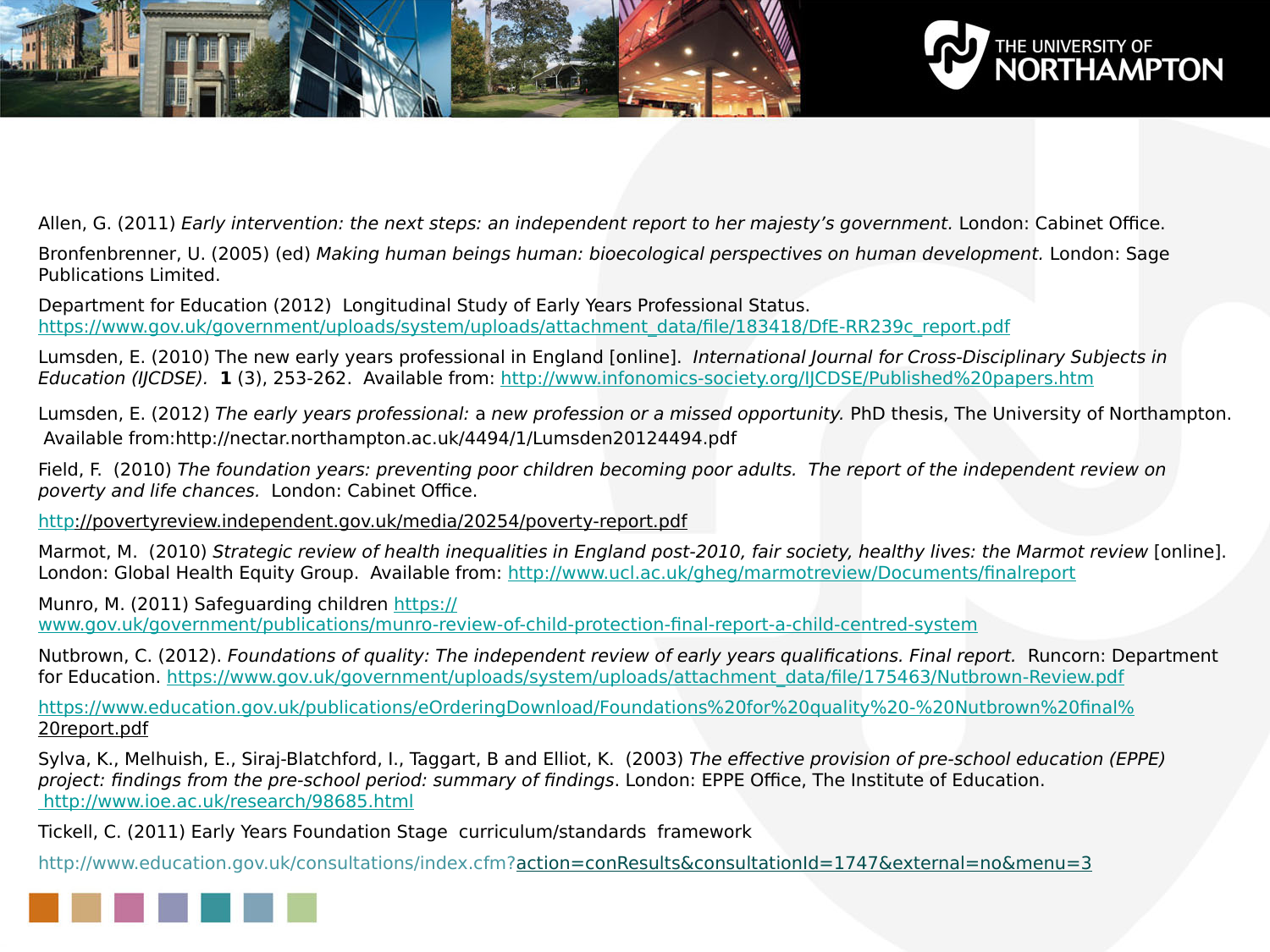

Allen, G. (2011) Early intervention: the next steps: an independent report to her majesty’s government. London: Cabinet Office.
Bronfenbrenner, U. (2005) (ed) Making human beings human: bioecological perspectives on human development. London: Sage Publications Limited.
Department for Education (2012)  Longitudinal Study of Early Years Professional Status. https://www.gov.uk/government/uploads/system/uploads/attachment_data/file/183418/DfE-RR239c_report.pdf
Lumsden, E. (2010) The new early years professional in England [online].  International Journal for Cross-Disciplinary Subjects in Education (IJCDSE).  1 (3), 253-262.  Available from: http://www.infonomics-society.org/IJCDSE/Published%20papers.htm
Lumsden, E. (2012) The early years professional: a new profession or a missed opportunity. PhD thesis, The University of Northampton.  Available from:http://nectar.northampton.ac.uk/4494/1/Lumsden20124494.pdf
Field, F.  (2010) The foundation years: preventing poor children becoming poor adults.  The report of the independent review on poverty and life chances.  London: Cabinet Office.
http://povertyreview.independent.gov.uk/media/20254/poverty-report.pdf
Marmot, M.  (2010) Strategic review of health inequalities in England post-2010, fair society, healthy lives: the Marmot review [online]. London: Global Health Equity Group.  Available from: http://www.ucl.ac.uk/gheg/marmotreview/Documents/finalreport
Munro, M. (2011) Safeguarding children https://www.gov.uk/government/publications/munro-review-of-child-protection-final-report-a-child-centred-system
Nutbrown, C. (2012). Foundations of quality: The independent review of early years qualifications. Final report.  Runcorn: Department for Education. https://www.gov.uk/government/uploads/system/uploads/attachment_data/file/175463/Nutbrown-Review.pdf
https://www.education.gov.uk/publications/eOrderingDownload/Foundations%20for%20quality%20-%20Nutbrown%20final%20report.pdf
Sylva, K., Melhuish, E., Siraj-Blatchford, I., Taggart, B and Elliot, K.  (2003) The effective provision of pre-school education (EPPE) project: findings from the pre-school period: summary of findings. London: EPPE Office, The Institute of Education. http://www.ioe.ac.uk/research/98685.html
Tickell, C. (2011) Early Years Foundation Stage  curriculum/standards  framework
http://www.education.gov.uk/consultations/index.cfm?action=conResults&consultationId=1747&external=no&menu=3